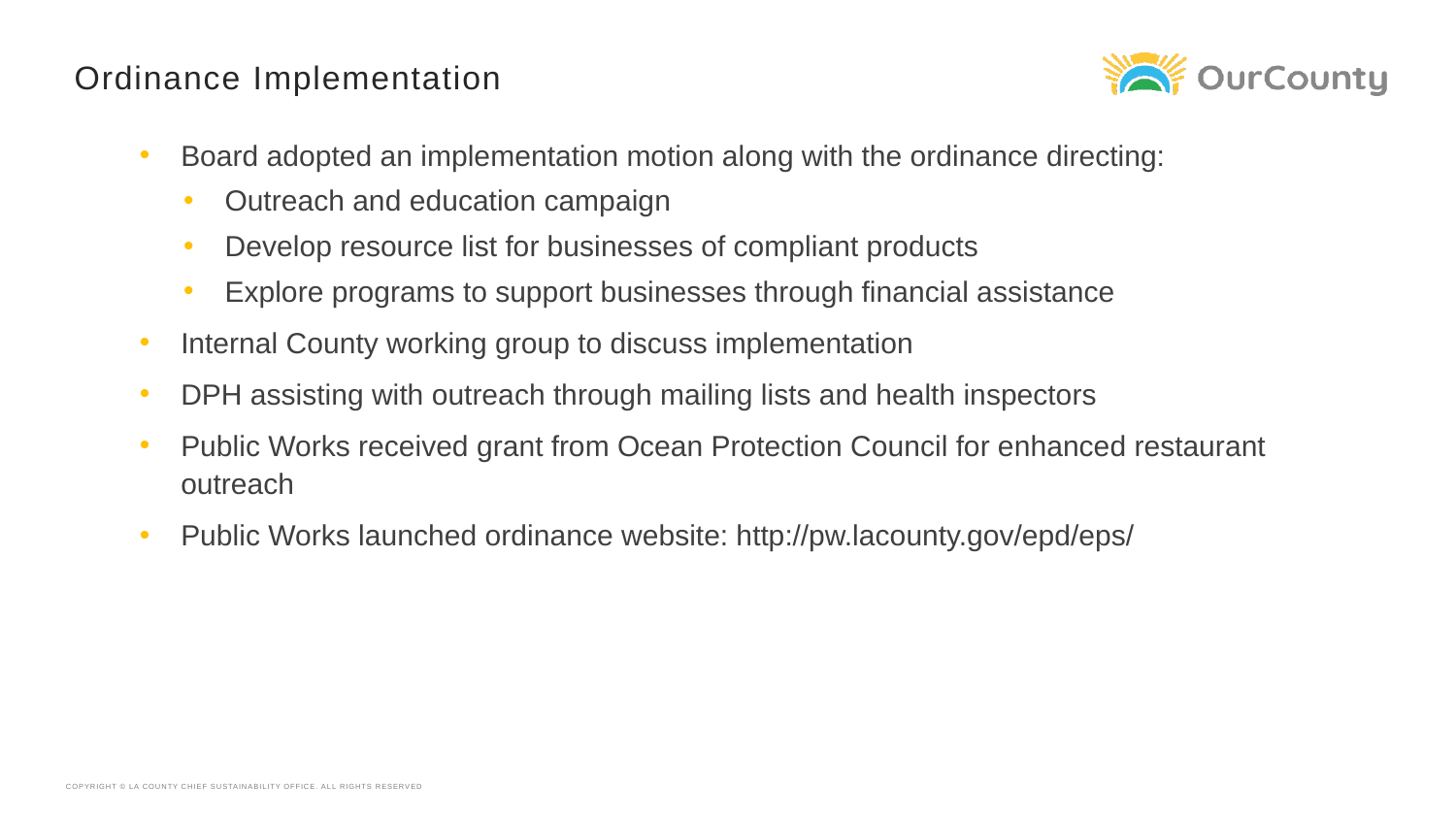

# Ordinance Implementation
Board adopted an implementation motion along with the ordinance directing:
Outreach and education campaign
Develop resource list for businesses of compliant products
Explore programs to support businesses through financial assistance
Internal County working group to discuss implementation
DPH assisting with outreach through mailing lists and health inspectors
Public Works received grant from Ocean Protection Council for enhanced restaurant outreach
Public Works launched ordinance website: http://pw.lacounty.gov/epd/eps/